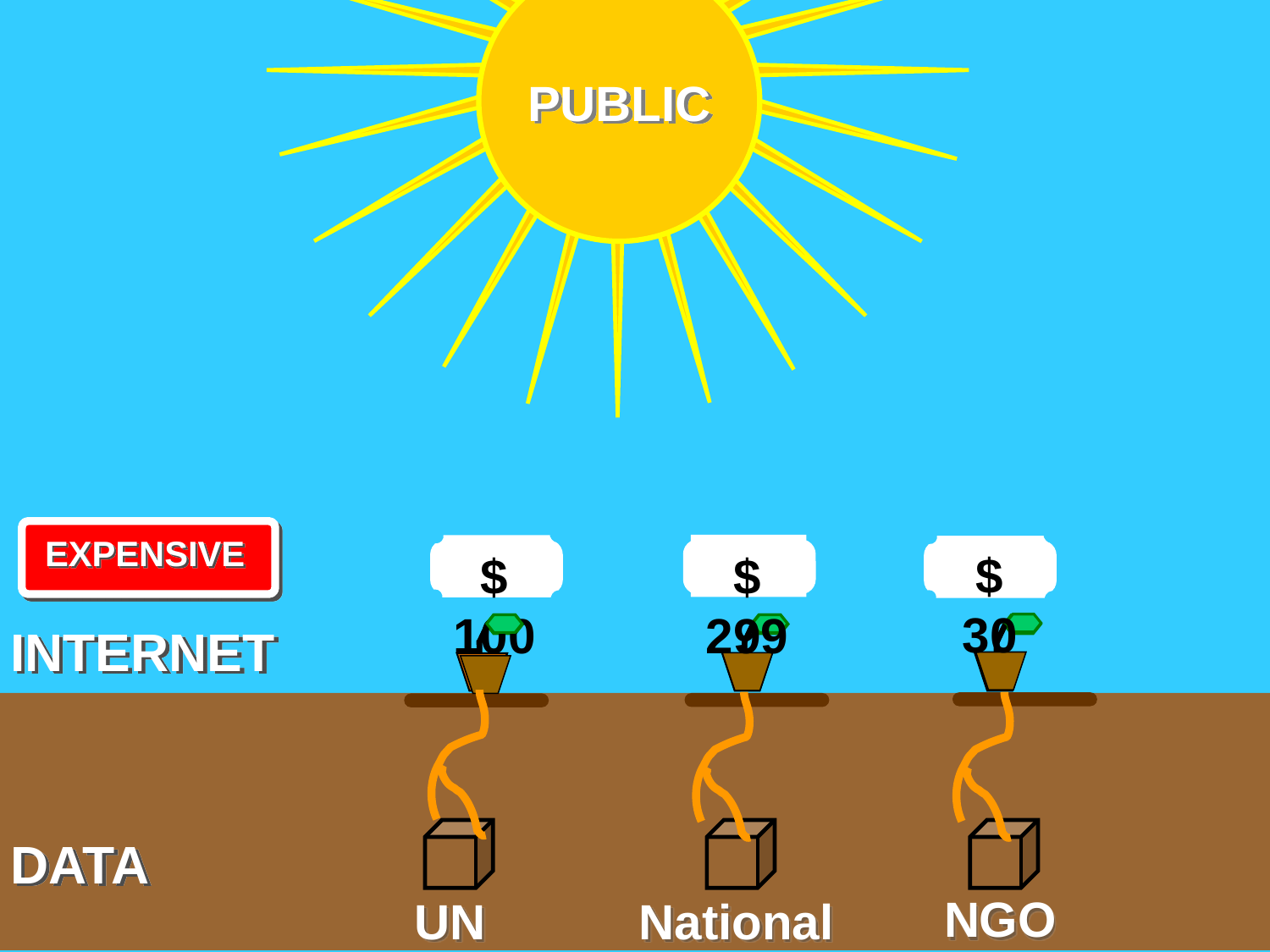

PUBLIC
EXPENSIVE

$ 30
$ 299
$ 100

INTERNET

DATA
NGO
UN
National